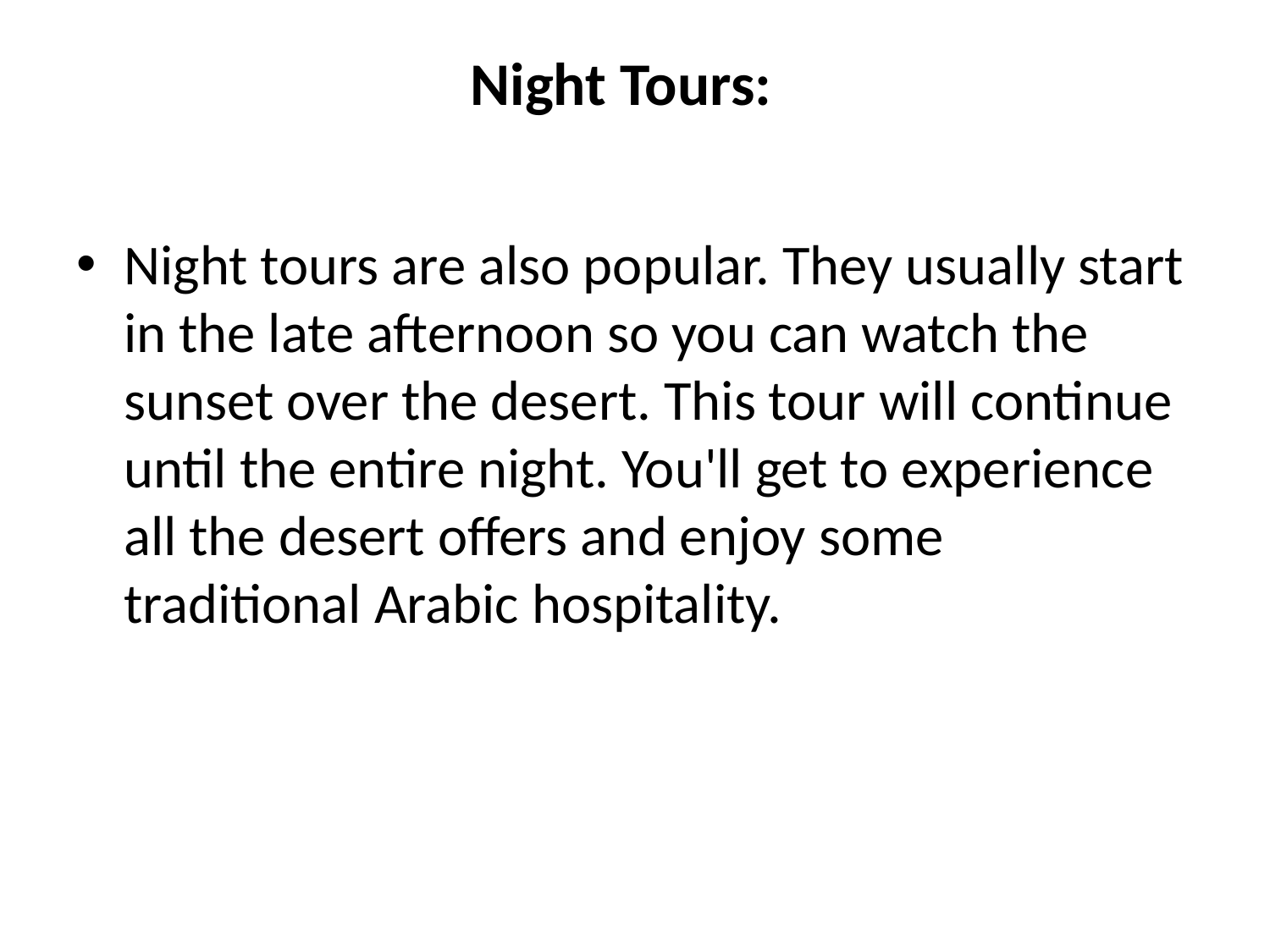

# Night Tours:
Night tours are also popular. They usually start in the late afternoon so you can watch the sunset over the desert. This tour will continue until the entire night. You'll get to experience all the desert offers and enjoy some traditional Arabic hospitality.